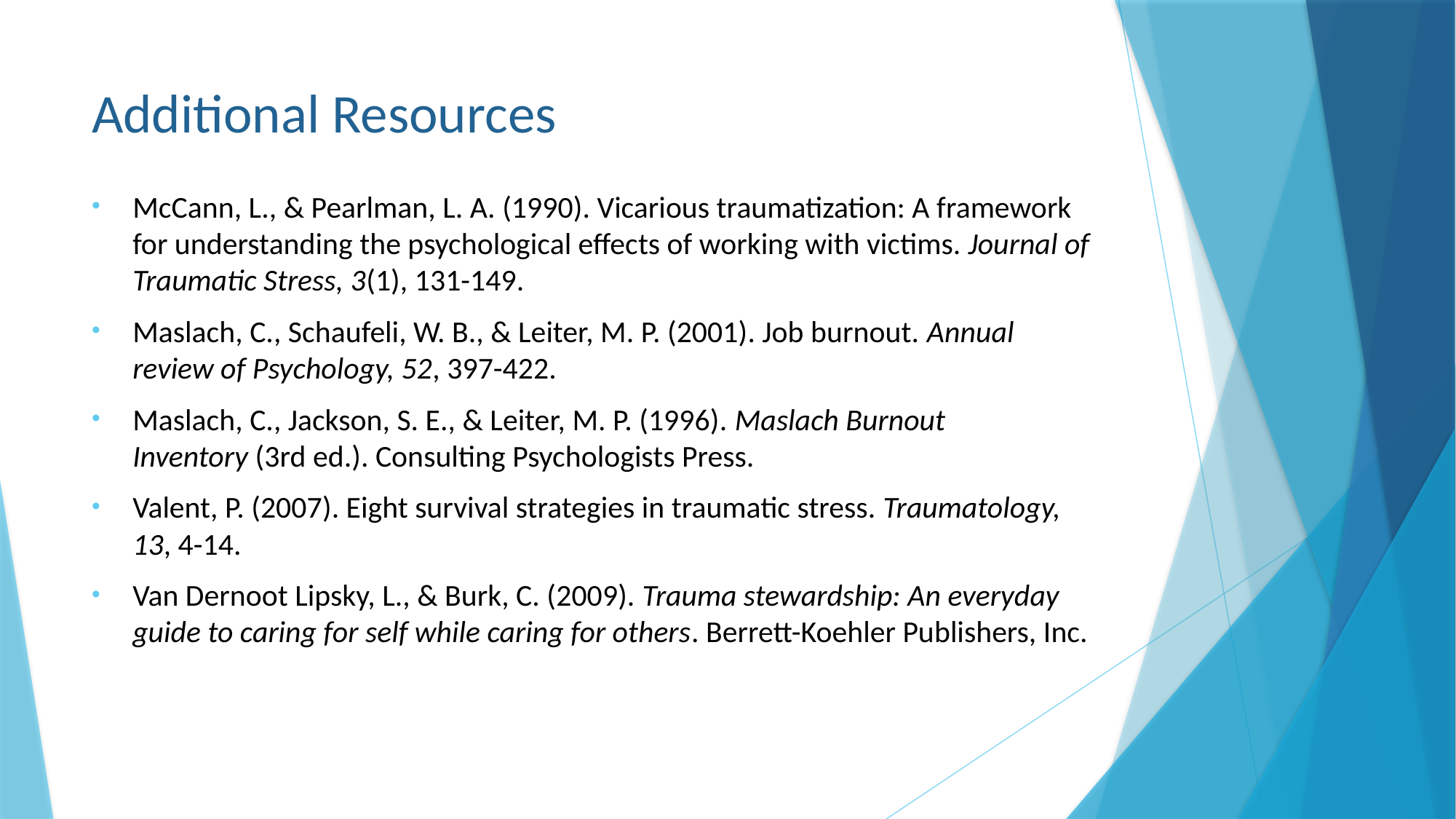

# Additional Resources
McCann, L., & Pearlman, L. A. (1990). Vicarious traumatization: A framework for understanding the psychological effects of working with victims. Journal of Traumatic Stress, 3(1), 131-149.
Maslach, C., Schaufeli, W. B., & Leiter, M. P. (2001). Job burnout. Annual review of Psychology, 52, 397-422.
Maslach, C., Jackson, S. E., & Leiter, M. P. (1996). Maslach Burnout Inventory (3rd ed.). Consulting Psychologists Press.
Valent, P. (2007). Eight survival strategies in traumatic stress. Traumatology, 13, 4-14.
Van Dernoot Lipsky, L., & Burk, C. (2009). Trauma stewardship: An everyday guide to caring for self while caring for others. Berrett-Koehler Publishers, Inc.